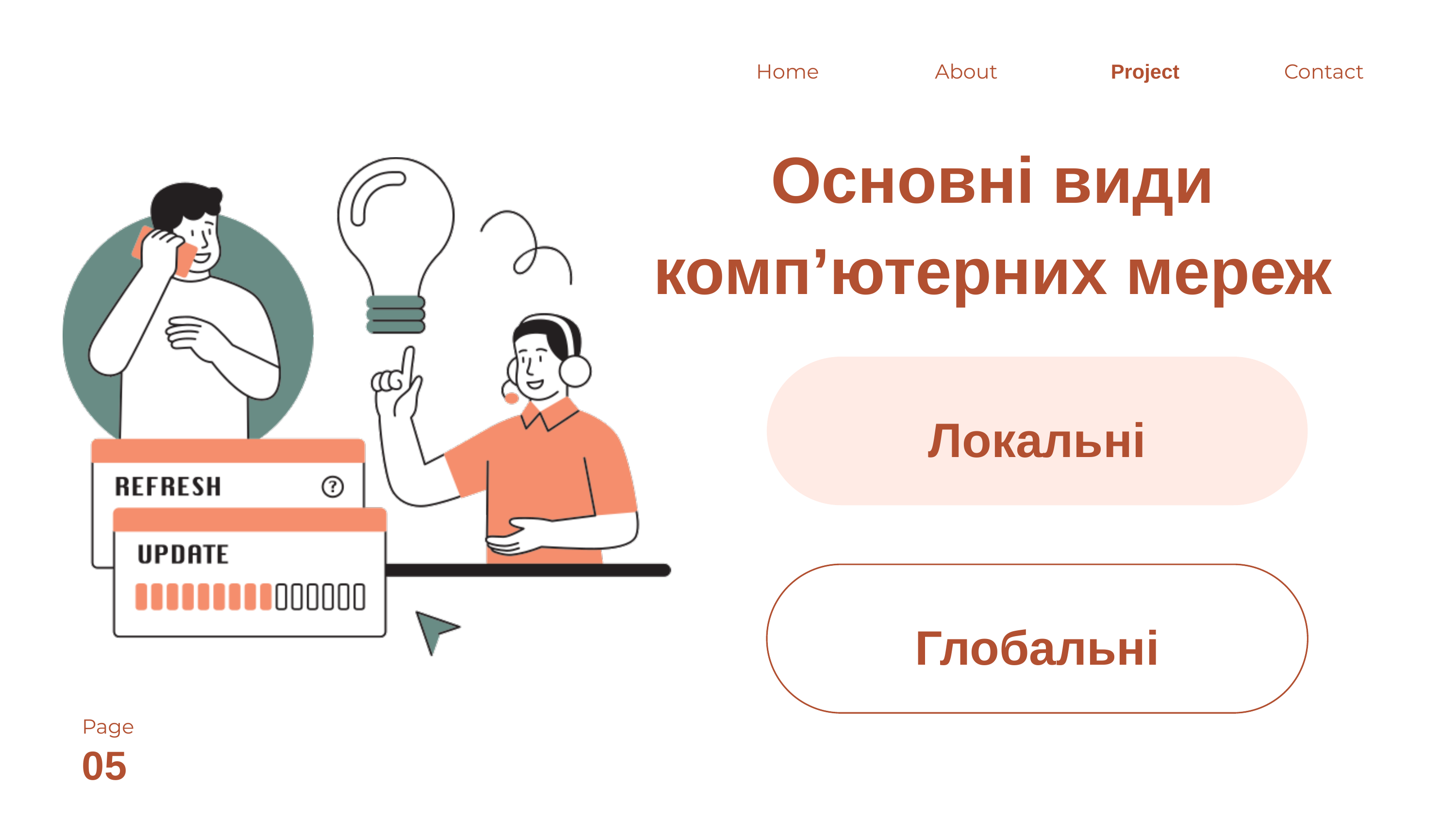

Home
About
Project
Contact
Основні види комп’ютерних мереж

Локальні

Глобальні
Page
05